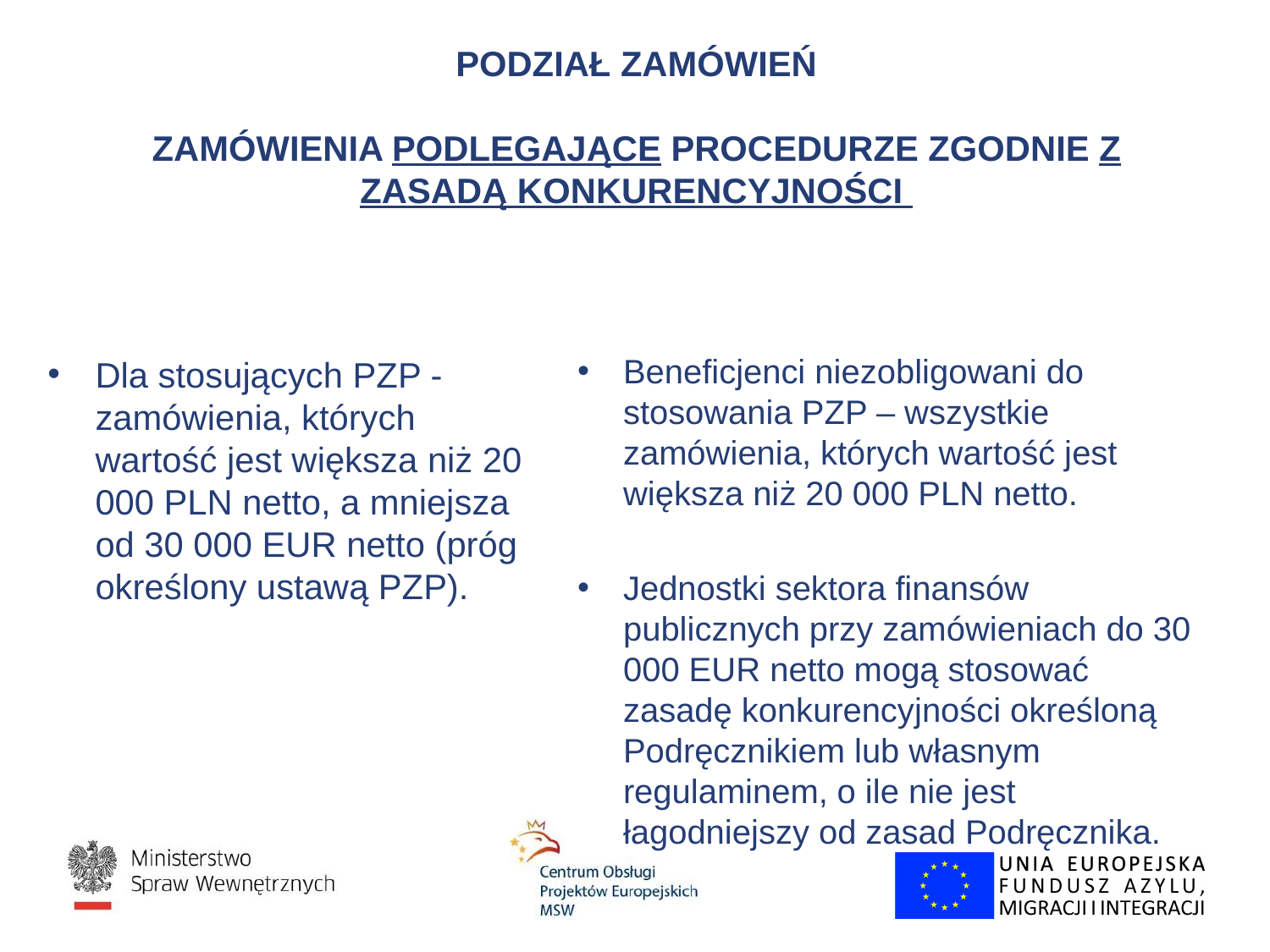

# PODZIAŁ ZAMÓWIEŃ ZAMÓWIENIA PODLEGAJĄCE PROCEDURZE ZGODNIE Z ZASADĄ KONKURENCYJNOŚCI

Beneficjenci niezobligowani do stosowania PZP – wszystkie zamówienia, których wartość jest większa niż 20 000 PLN netto.

Jednostki sektora finansów publicznych przy zamówieniach do 30 000 EUR netto mogą stosować zasadę konkurencyjności określoną Podręcznikiem lub własnym regulaminem, o ile nie jest łagodniejszy od zasad Podręcznika.

Dla stosujących PZP - zamówienia, których wartość jest większa niż 20 000 PLN netto, a mniejsza od 30 000 EUR netto (próg określony ustawą PZP).